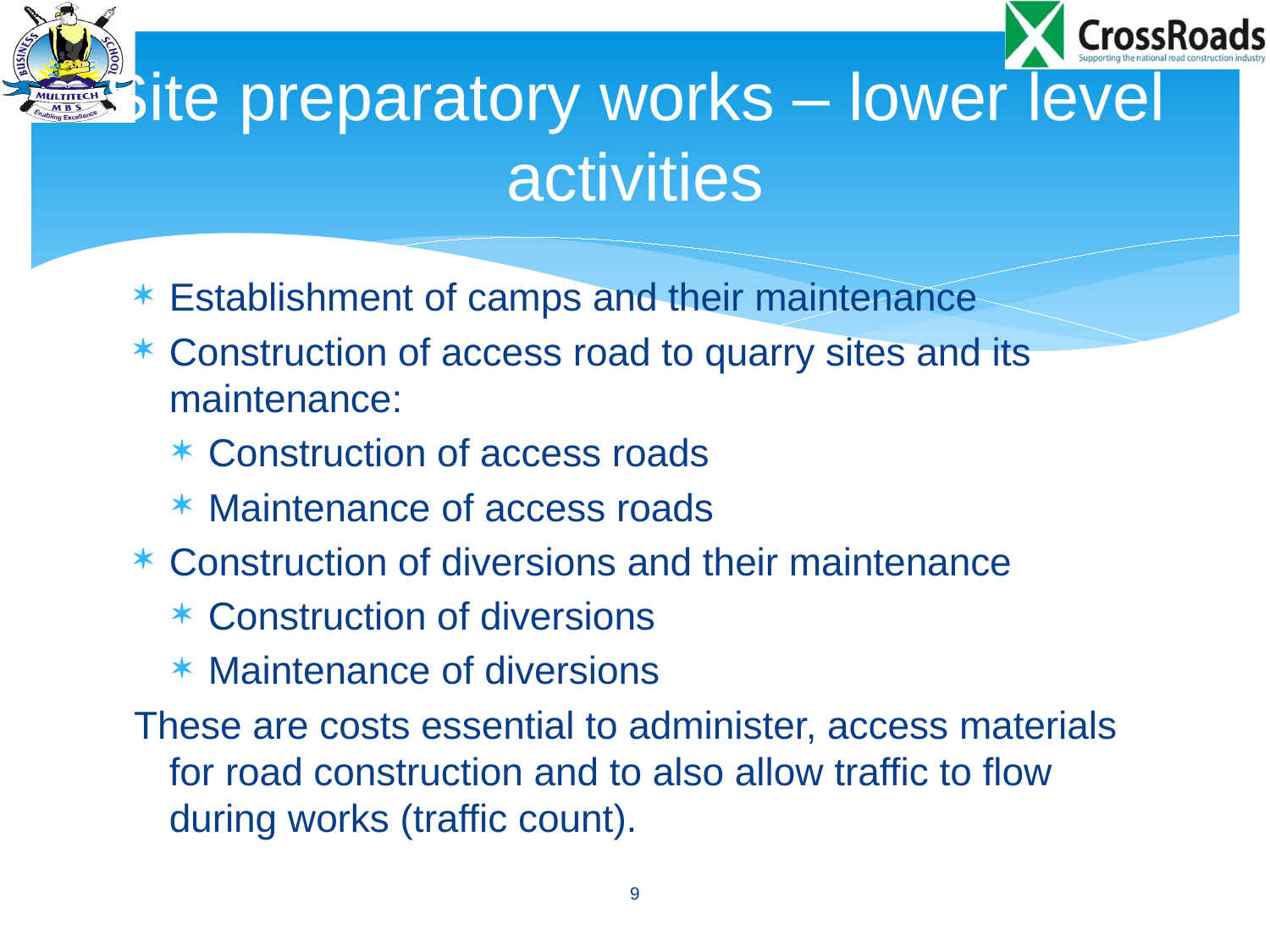

# Site preparatory works – lower level activities
Establishment of camps and their maintenance
Construction of access road to quarry sites and its maintenance:
Construction of access roads
Maintenance of access roads
Construction of diversions and their maintenance
Construction of diversions
Maintenance of diversions
These are costs essential to administer, access materials for road construction and to also allow traffic to flow during works (traffic count).

9